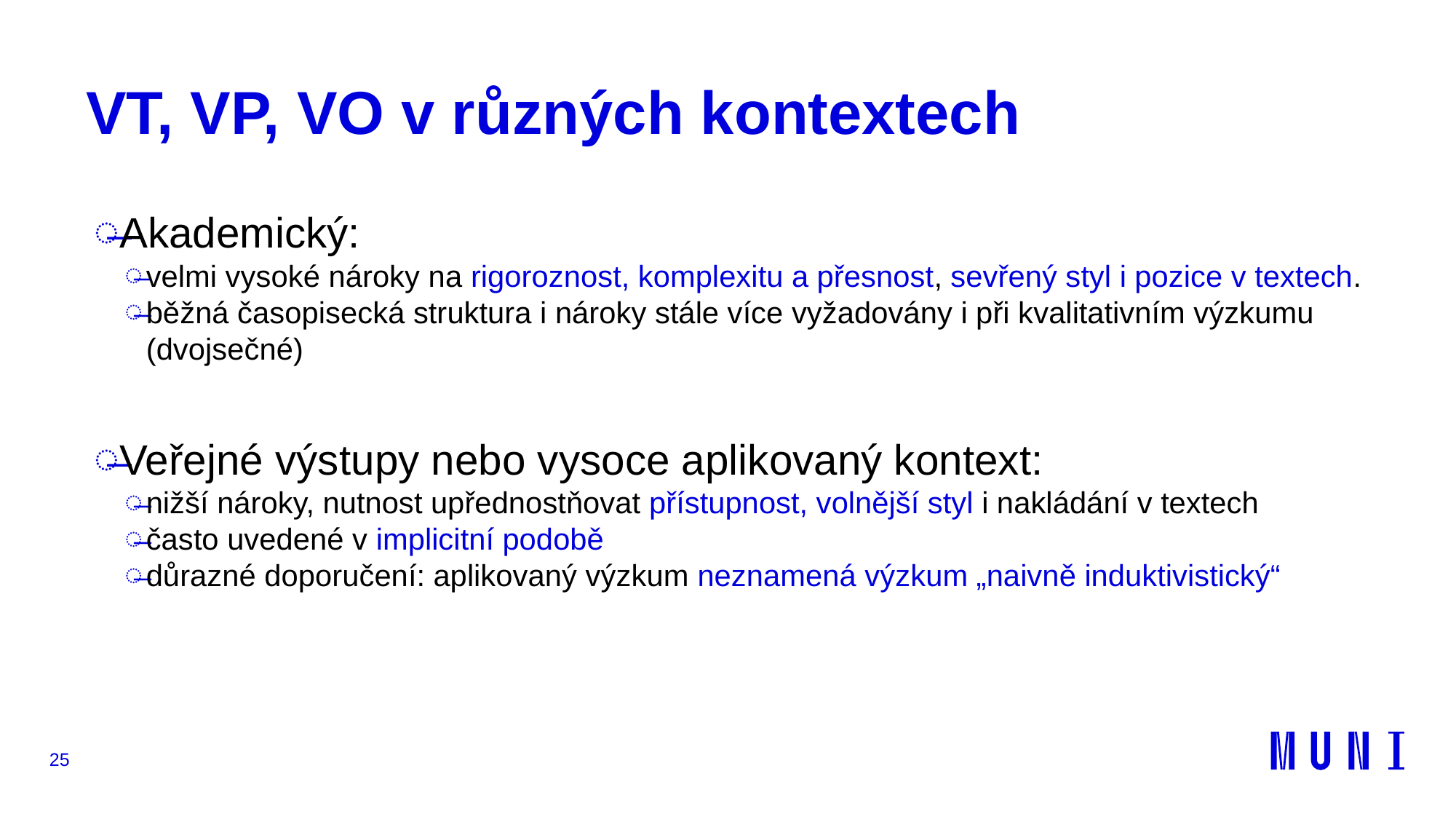

# VT, VP, VO v různých kontextech
Akademický:
velmi vysoké nároky na rigoroznost, komplexitu a přesnost, sevřený styl i pozice v textech.
běžná časopisecká struktura i nároky stále více vyžadovány i při kvalitativním výzkumu (dvojsečné)

Veřejné výstupy nebo vysoce aplikovaný kontext:
nižší nároky, nutnost upřednostňovat přístupnost, volnější styl i nakládání v textech
často uvedené v implicitní podobě
důrazné doporučení: aplikovaný výzkum neznamená výzkum „naivně induktivistický“
25